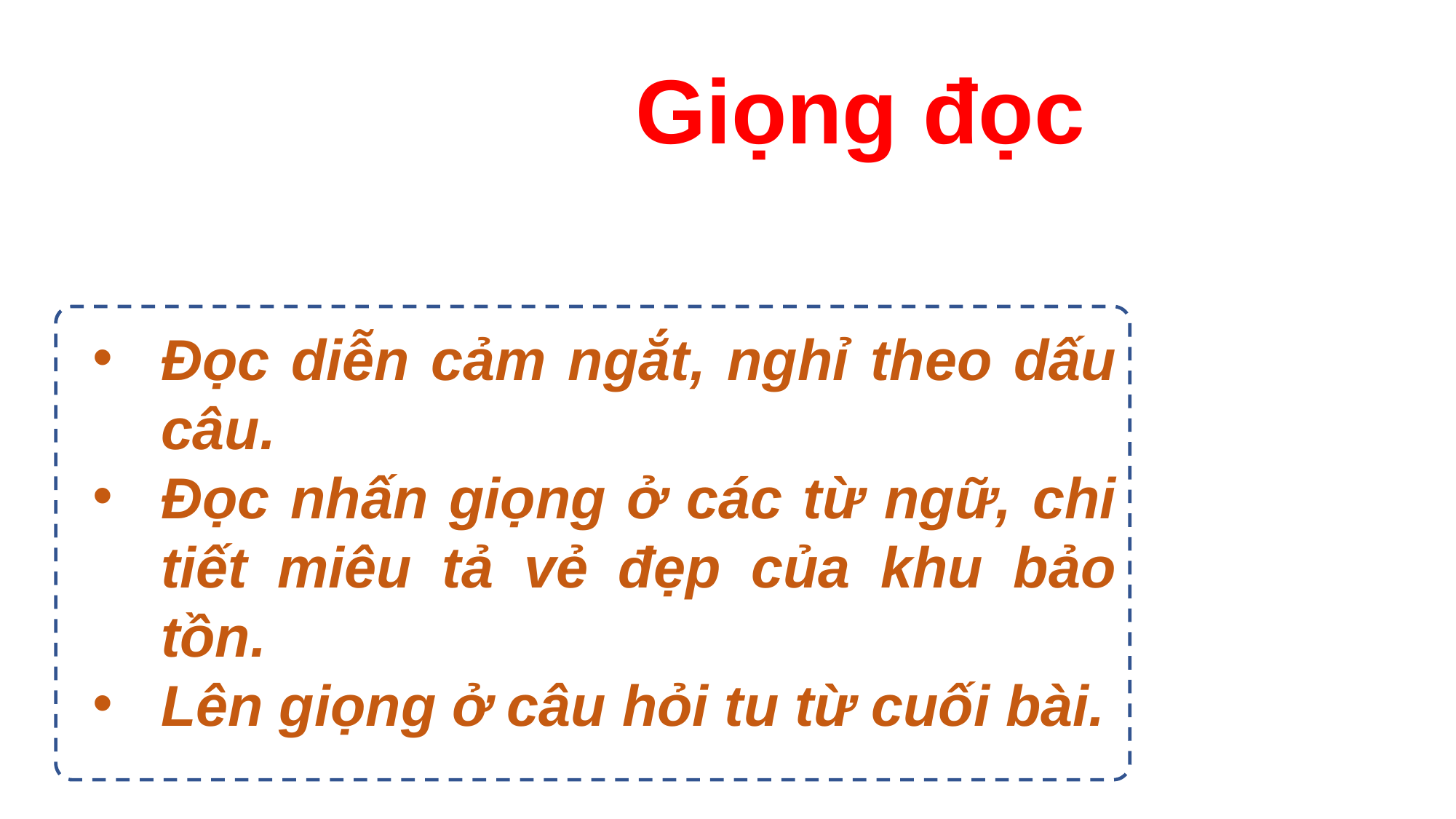

Giọng đọc

Đọc diễn cảm ngắt, nghỉ theo dấu câu.
Đọc nhấn giọng ở các từ ngữ, chi tiết miêu tả vẻ đẹp của khu bảo tồn.
Lên giọng ở câu hỏi tu từ cuối bài.